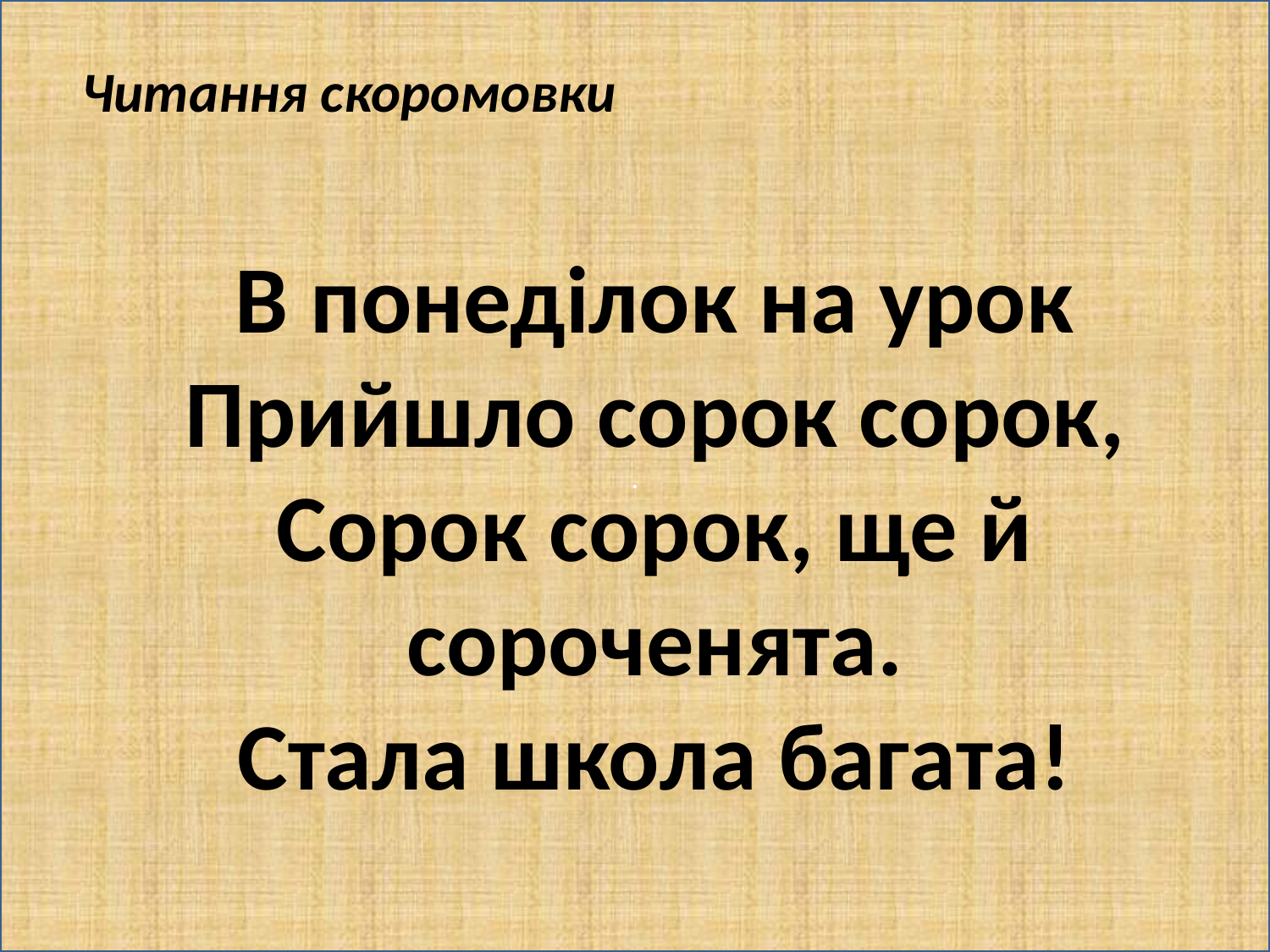

.
Читання скоромовки

В понеділок на урок
Прийшло сорок сорок,
Сорок сорок, ще й сороченята.
Стала школа багата!
#